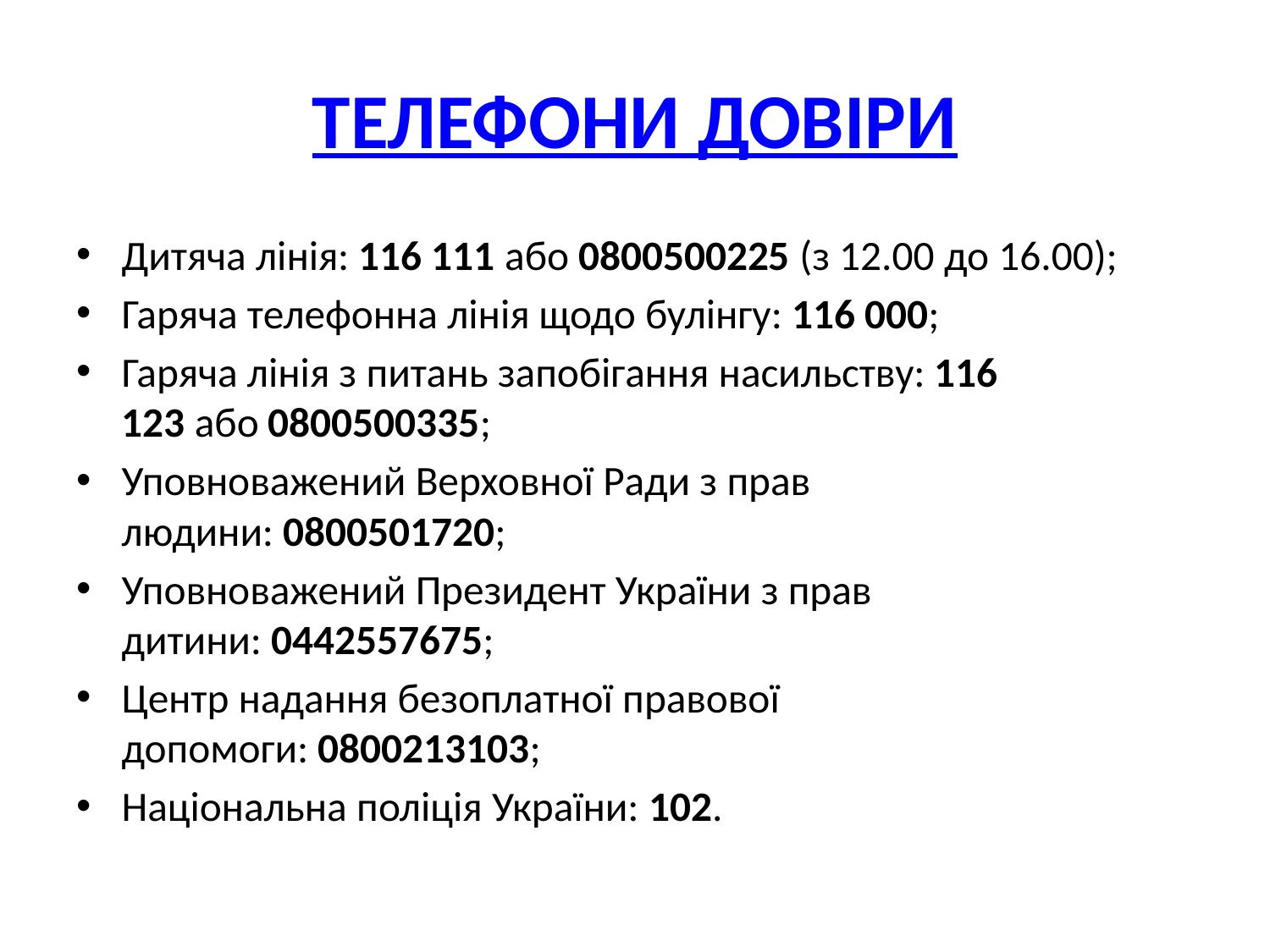

# ТЕЛЕФОНИ ДОВІРИ
Дитяча лінія: 116 111 або 0800500225 (з 12.00 до 16.00);
Гаряча телефонна лінія щодо булінгу: 116 000;
Гаряча лінія з питань запобігання насильству: 116 123 або 0800500335;
Уповноважений Верховної Ради з прав людини: 0800501720;
Уповноважений Президент України з прав дитини: 0442557675;
Центр надання безоплатної правової допомоги: 0800213103;
Національна поліція України: 102.